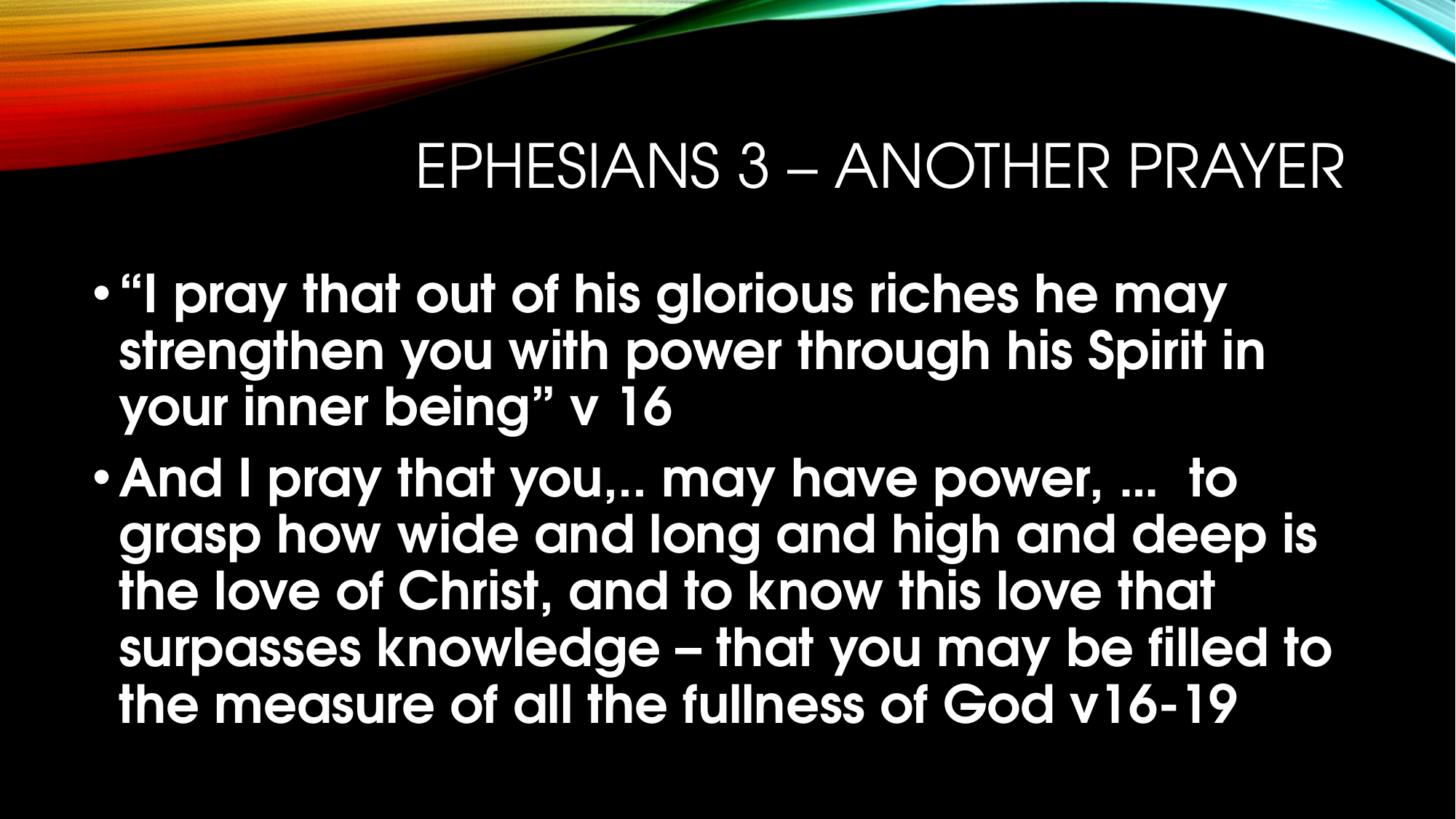

Ephesians 3 – another pRayer
“I pray that out of his glorious riches he may strengthen you with power through his Spirit in your inner being” v 16
And I pray that you,.. may have power, …  to grasp how wide and long and high and deep is the love of Christ, and to know this love that surpasses knowledge – that you may be filled to the measure of all the fullness of God v16-19